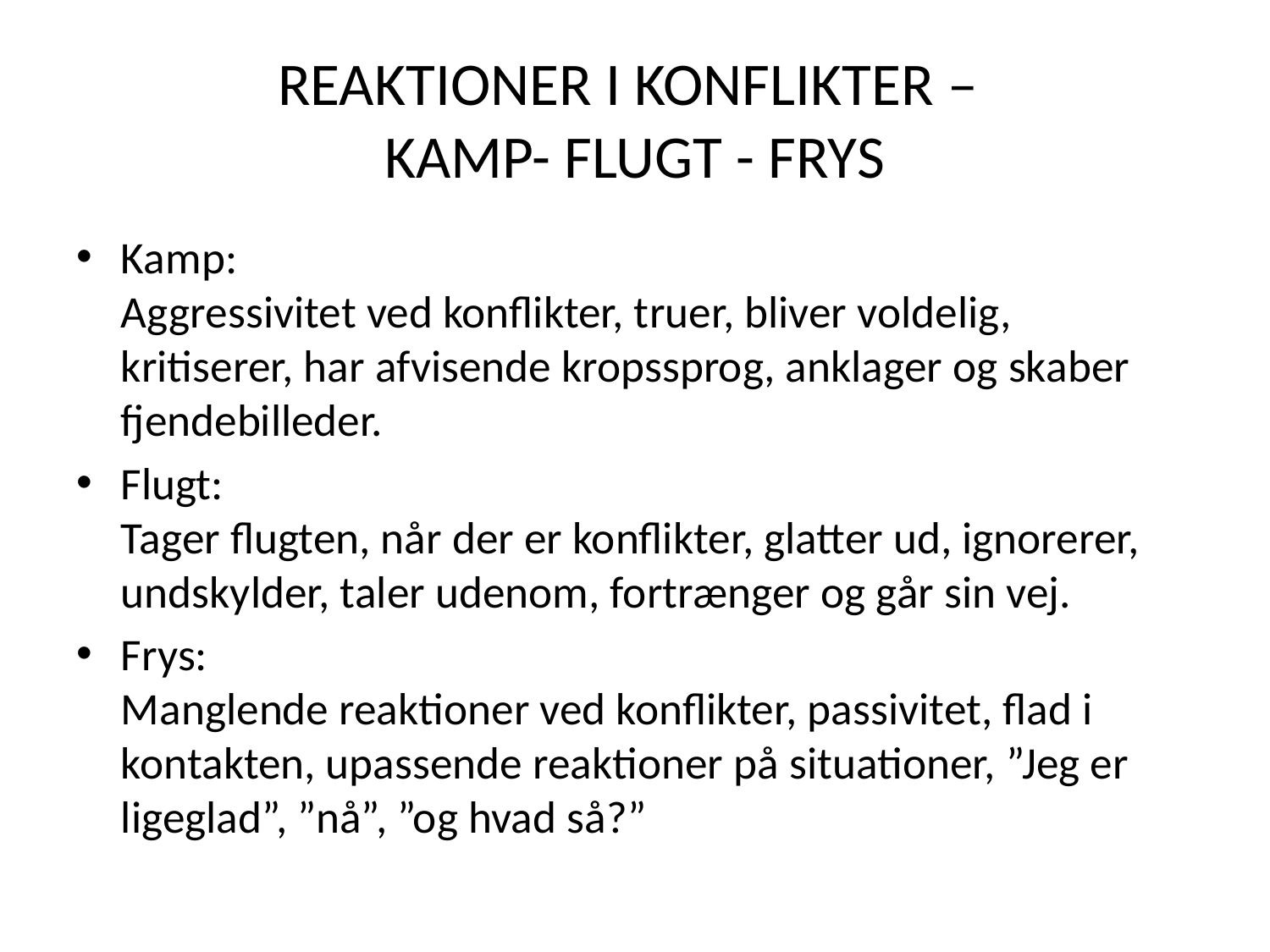

# REAKTIONER I KONFLIKTER – KAMP- FLUGT - FRYS
Kamp:
Aggressivitet ved konflikter, truer, bliver voldelig, kritiserer, har afvisende kropssprog, anklager og skaber fjendebilleder.
Flugt:
Tager flugten, når der er konflikter, glatter ud, ignorerer, undskylder, taler udenom, fortrænger og går sin vej.
Frys:
Manglende reaktioner ved konflikter, passivitet, flad i kontakten, upassende reaktioner på situationer, ”Jeg er ligeglad”, ”nå”, ”og hvad så?”